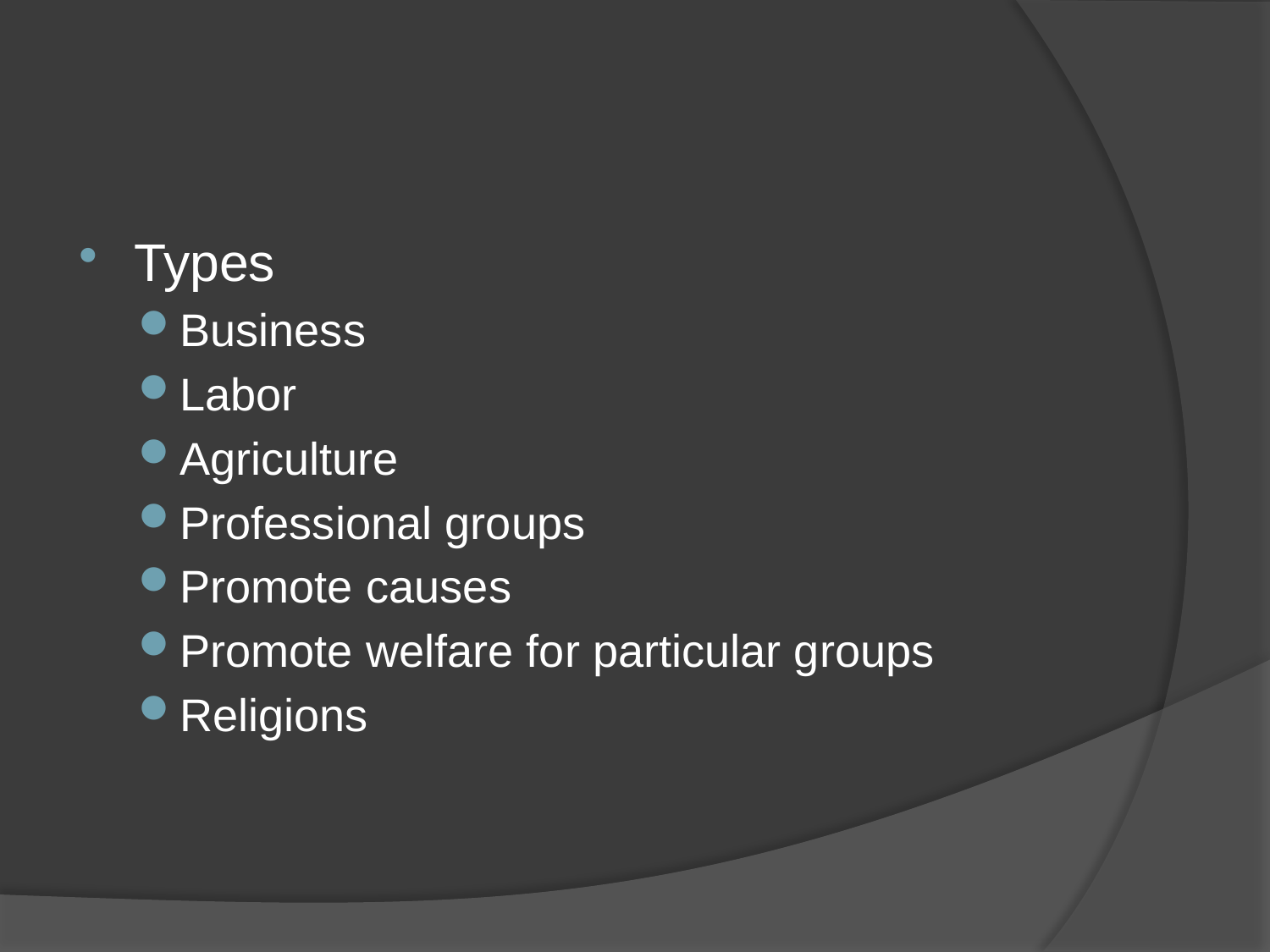

#
Types
Business
Labor
Agriculture
Professional groups
Promote causes
Promote welfare for particular groups
Religions